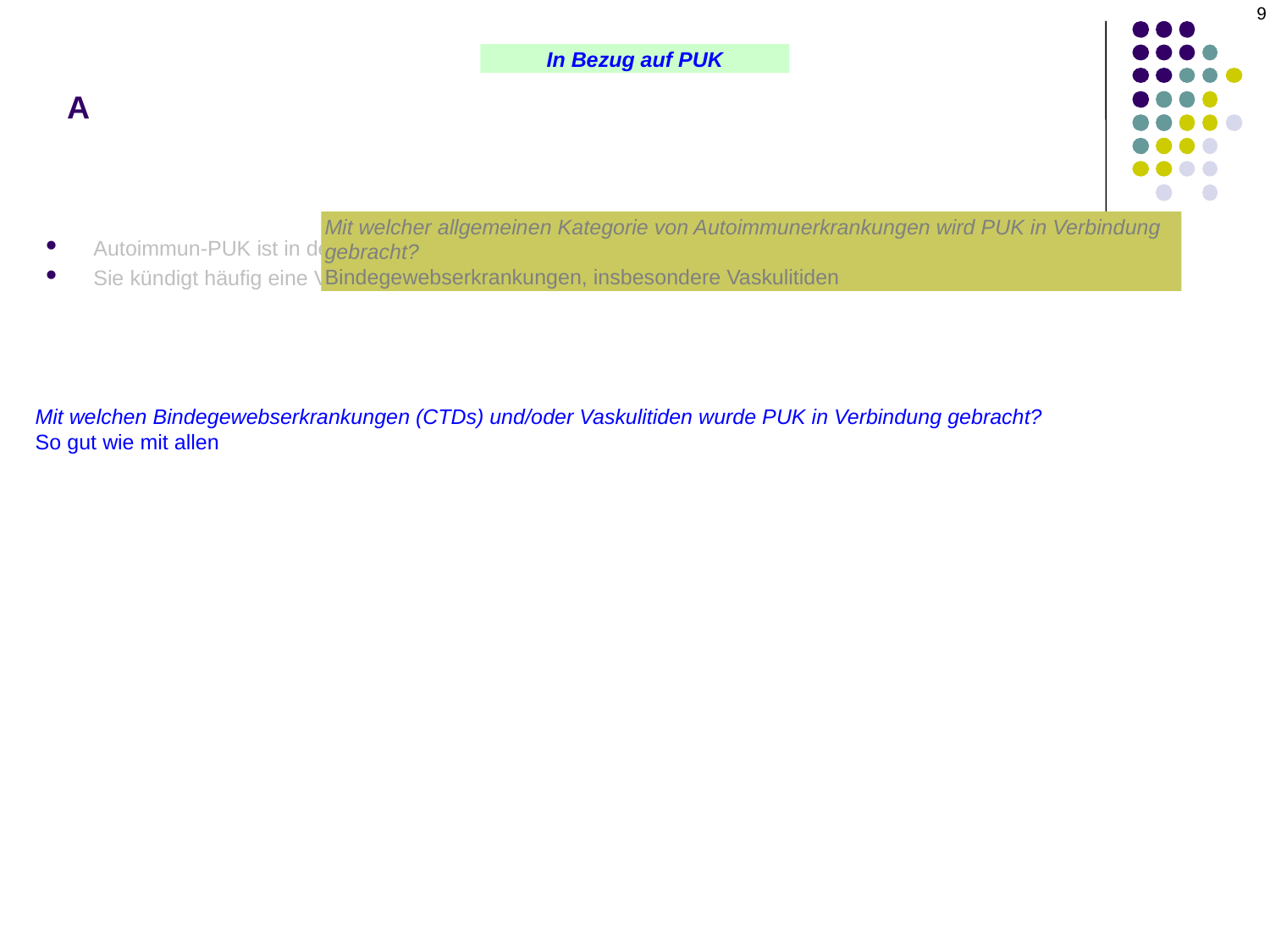

9
# A
In Bezug auf PUK
Mit welcher allgemeinen Kategorie von Autoimmunerkrankungen wird PUK in Verbindung gebracht?
Bindegewebserkrankungen, insbesondere Vaskulitiden
Autoimmun-PUK ist in der Regel einseitig und sektoral
Sie kündigt häufig eine Verschlimmerung einer systemischen Erkrankung an

Mit welchen Bindegewebserkrankungen (CTDs) und/oder Vaskulitiden wurde PUK in Verbindung gebracht?
So gut wie mit allen